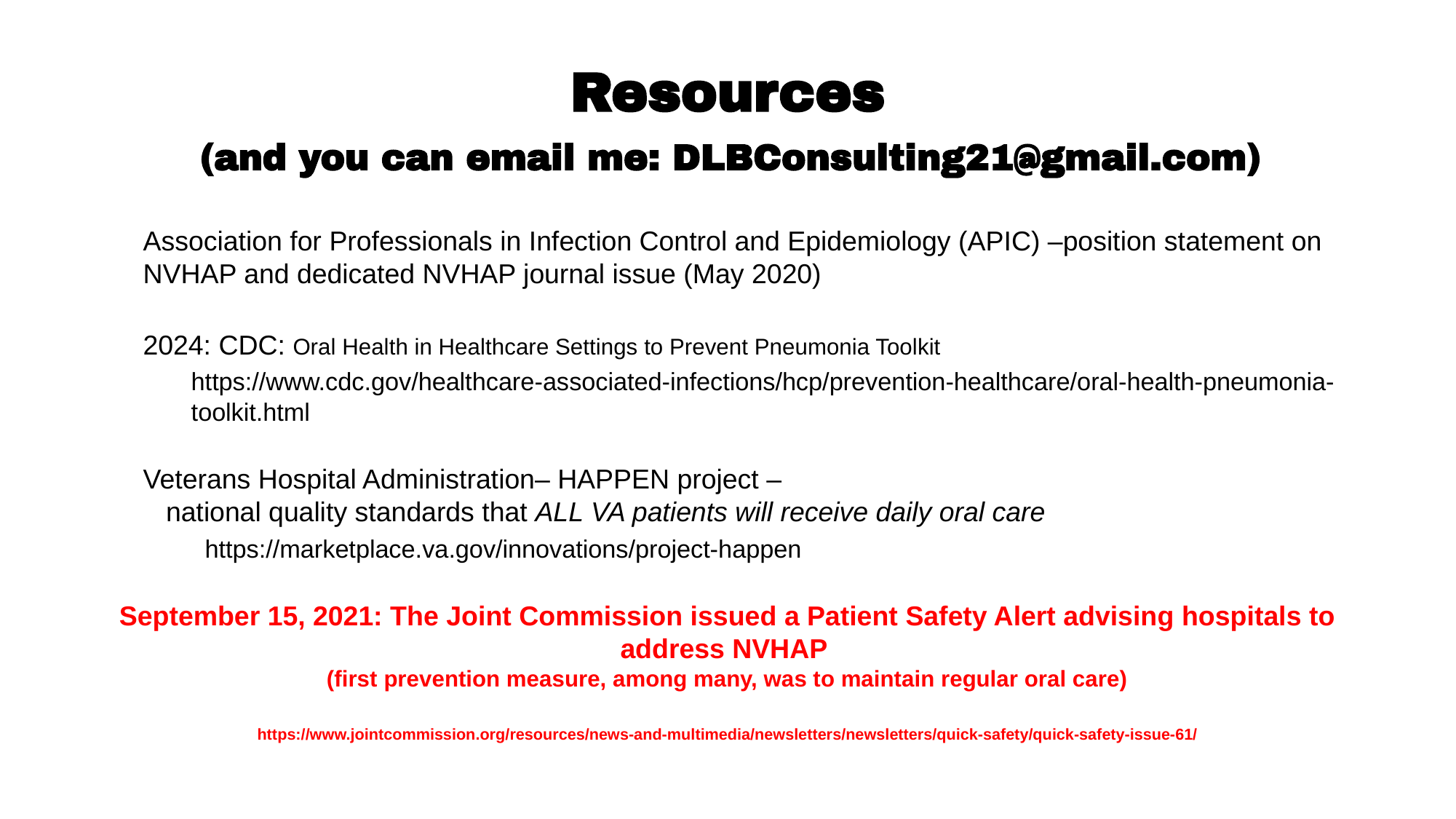

# Resources (and you can email me: DLBConsulting21@gmail.com)
Association for Professionals in Infection Control and Epidemiology (APIC) –position statement on NVHAP and dedicated NVHAP journal issue (May 2020)
2024: CDC: Oral Health in Healthcare Settings to Prevent Pneumonia Toolkit
https://www.cdc.gov/healthcare-associated-infections/hcp/prevention-healthcare/oral-health-pneumonia-toolkit.html
Veterans Hospital Administration– HAPPEN project –
   national quality standards that ALL VA patients will receive daily oral care
  https://marketplace.va.gov/innovations/project-happen
September 15, 2021: The Joint Commission issued a Patient Safety Alert advising hospitals to address NVHAP
(first prevention measure, among many, was to maintain regular oral care)
https://www.jointcommission.org/resources/news-and-multimedia/newsletters/newsletters/quick-safety/quick-safety-issue-61/